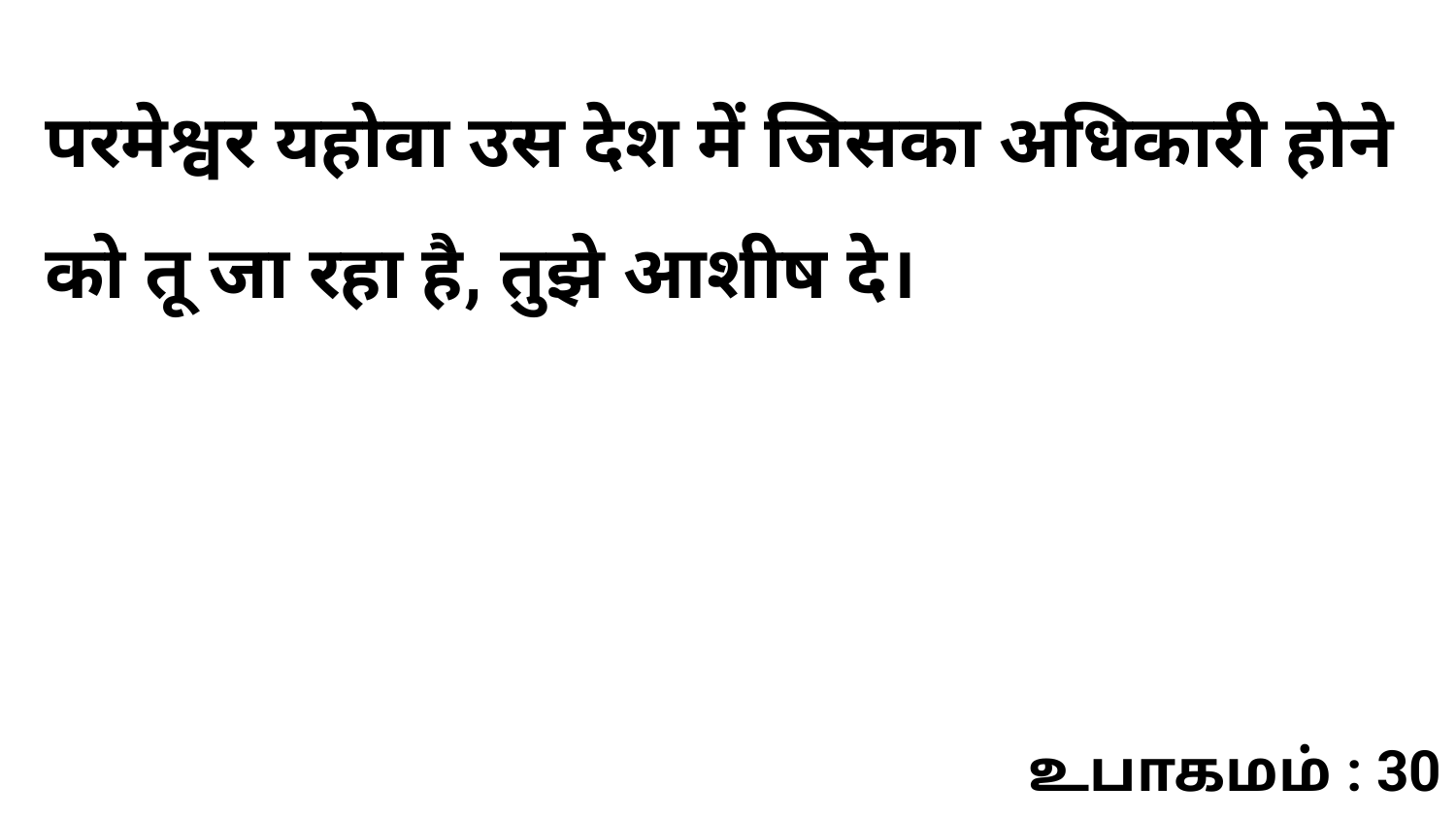

परमेश्वर यहोवा उस देश में जिसका अधिकारी होने को तू जा रहा है, तुझे आशीष दे।
உபாகமம் : 30